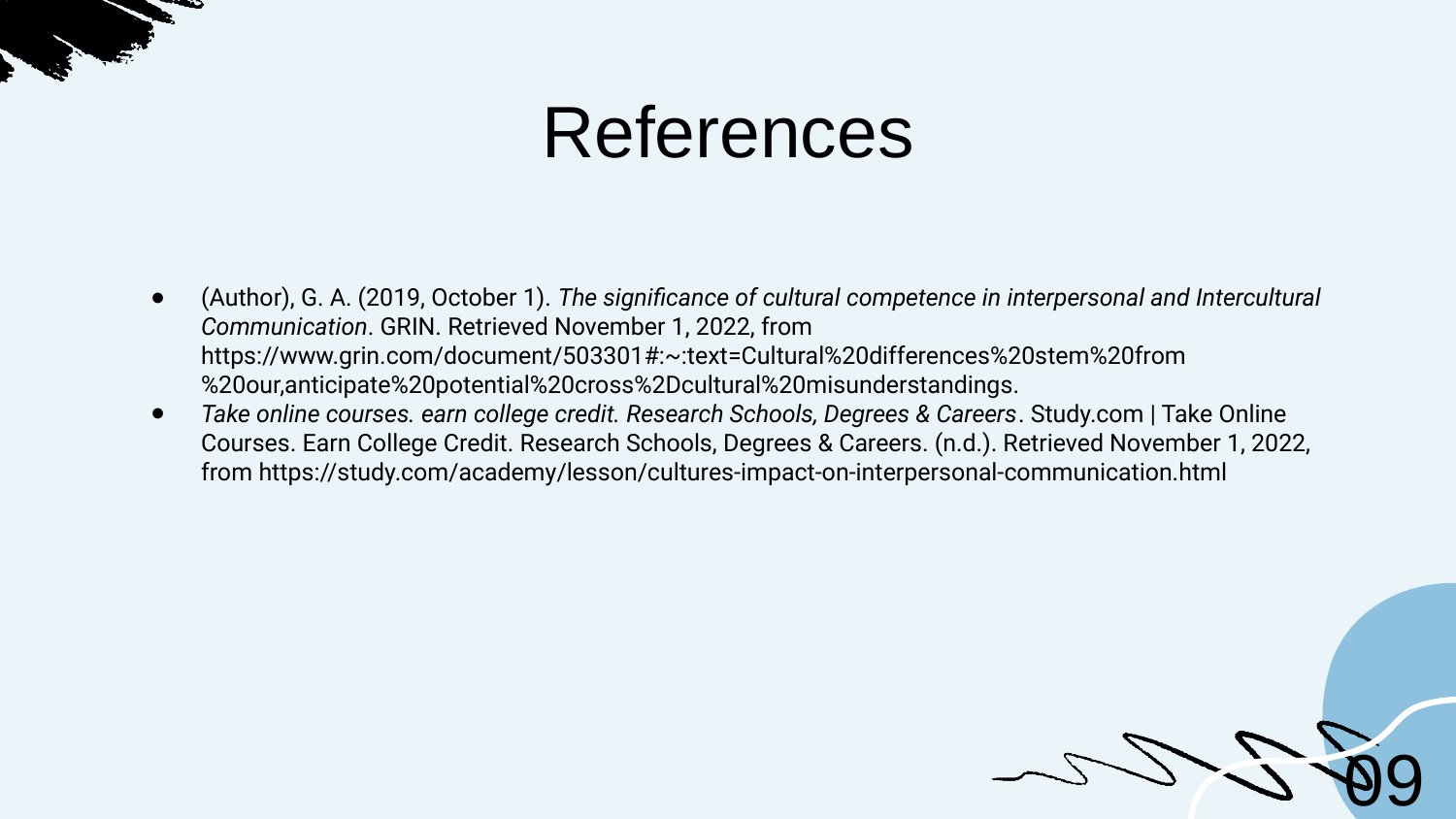

# References
(Author), G. A. (2019, October 1). The significance of cultural competence in interpersonal and Intercultural Communication. GRIN. Retrieved November 1, 2022, from https://www.grin.com/document/503301#:~:text=Cultural%20differences%20stem%20from%20our,anticipate%20potential%20cross%2Dcultural%20misunderstandings.
Take online courses. earn college credit. Research Schools, Degrees & Careers. Study.com | Take Online Courses. Earn College Credit. Research Schools, Degrees & Careers. (n.d.). Retrieved November 1, 2022, from https://study.com/academy/lesson/cultures-impact-on-interpersonal-communication.html

09